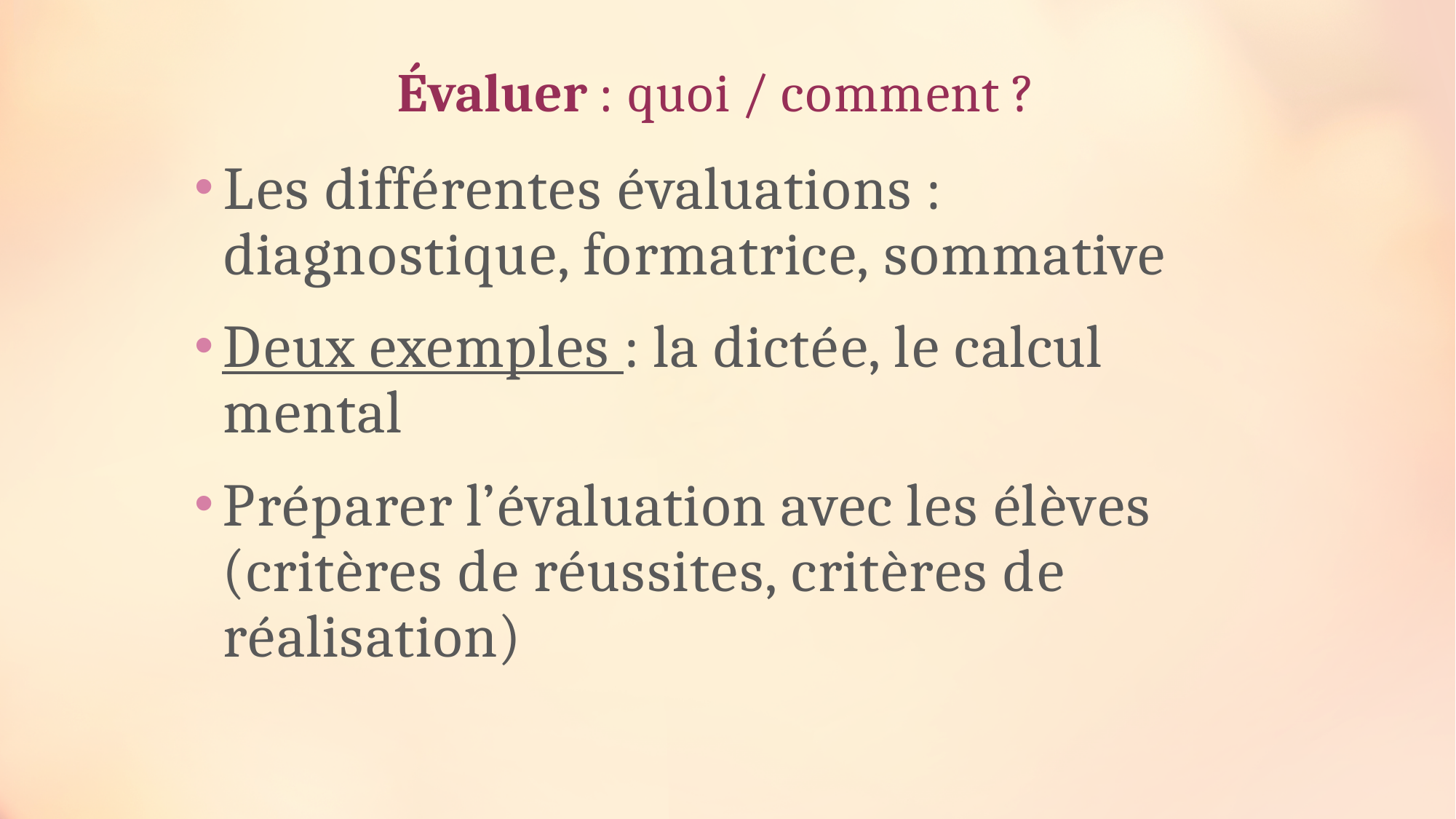

# Évaluer : quoi / comment ?
Les différentes évaluations : diagnostique, formatrice, sommative
Deux exemples : la dictée, le calcul mental
Préparer l’évaluation avec les élèves (critères de réussites, critères de réalisation)